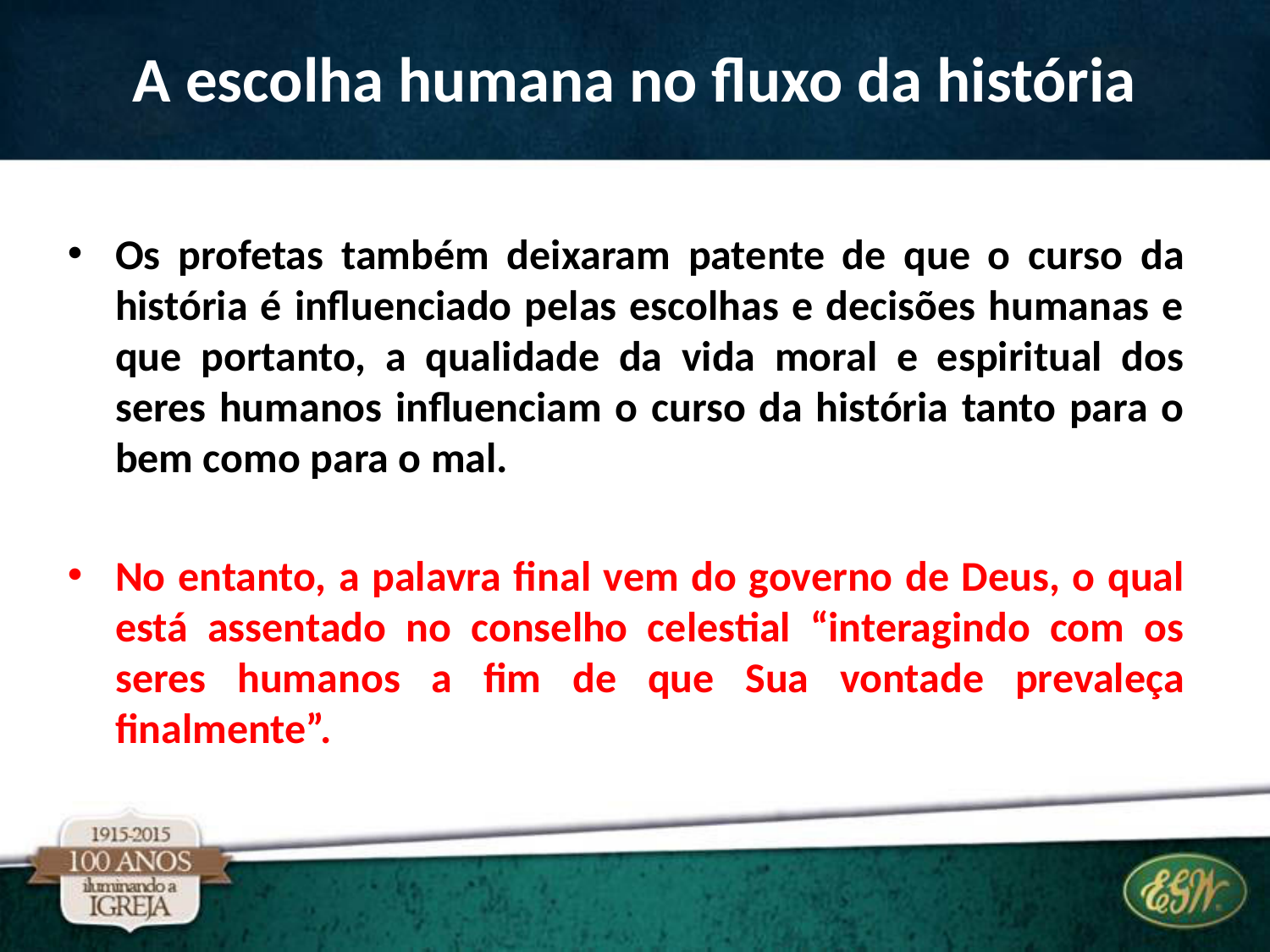

# A escolha humana no fluxo da história
Os profetas também deixaram patente de que o curso da história é influenciado pelas escolhas e decisões humanas e que portanto, a qualidade da vida moral e espiritual dos seres humanos influenciam o curso da história tanto para o bem como para o mal.

No entanto, a palavra final vem do governo de Deus, o qual está assentado no conselho celestial “interagindo com os seres humanos a fim de que Sua vontade prevaleça finalmente”.